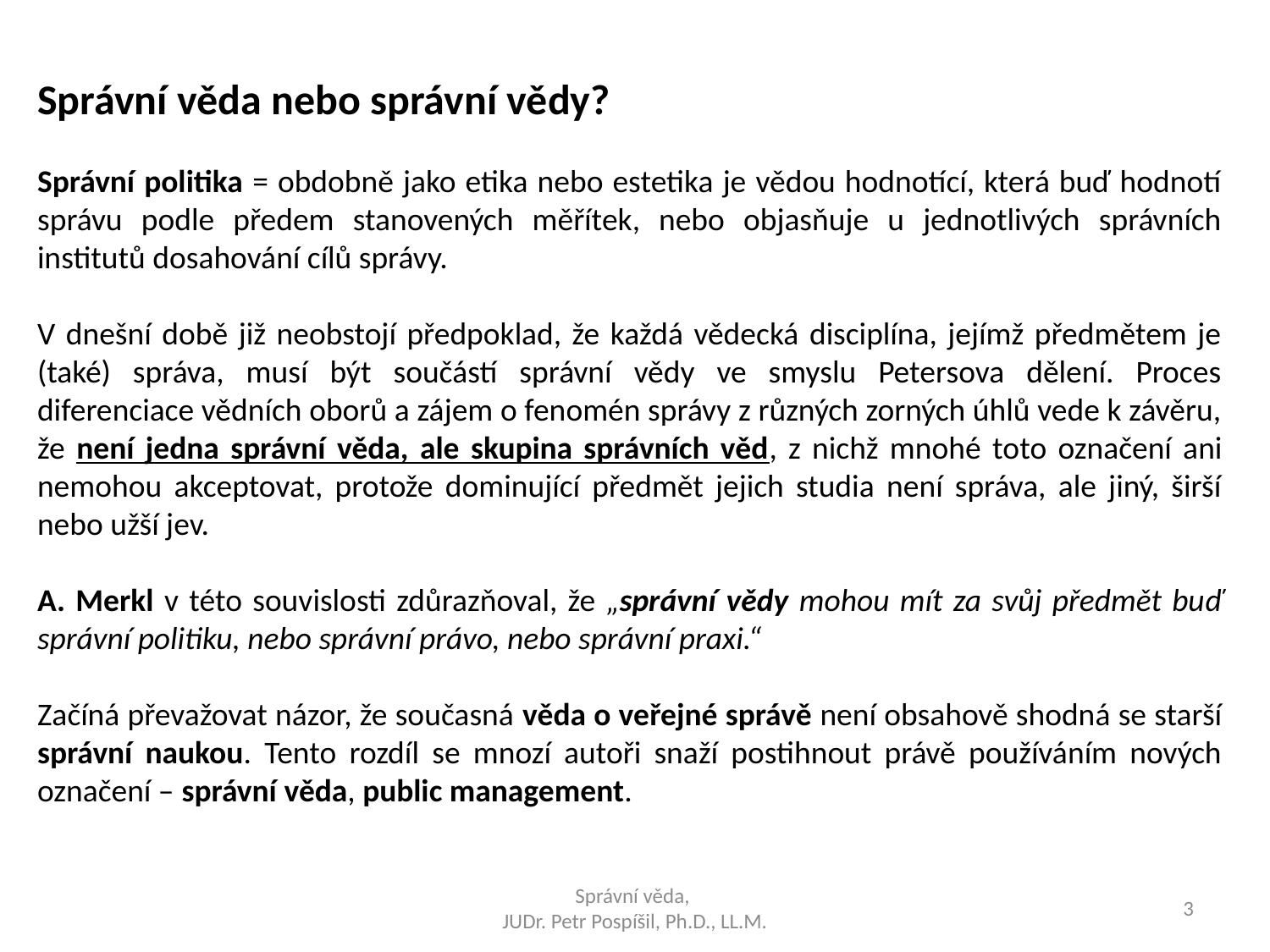

Správní věda nebo správní vědy?

Správní politika = obdobně jako etika nebo estetika je vědou hodnotící, která buď hodnotí správu podle předem stanovených měřítek, nebo objasňuje u jednotlivých správních institutů dosahování cílů správy.

V dnešní době již neobstojí předpoklad, že každá vědecká disciplína, jejímž předmětem je (také) správa, musí být součástí správní vědy ve smyslu Petersova dělení. Proces diferenciace vědních oborů a zájem o fenomén správy z různých zorných úhlů vede k závěru, že není jedna správní věda, ale skupina správních věd, z nichž mnohé toto označení ani nemohou akceptovat, protože dominující předmět jejich studia není správa, ale jiný, širší nebo užší jev.

A. Merkl v této souvislosti zdůrazňoval, že „správní vědy mohou mít za svůj předmět buď správní politiku, nebo správní právo, nebo správní praxi.“

Začíná převažovat názor, že současná věda o veřejné správě není obsahově shodná se starší správní naukou. Tento rozdíl se mnozí autoři snaží postihnout právě používáním nových označení – správní věda, public management.
Správní věda,
JUDr. Petr Pospíšil, Ph.D., LL.M.
3